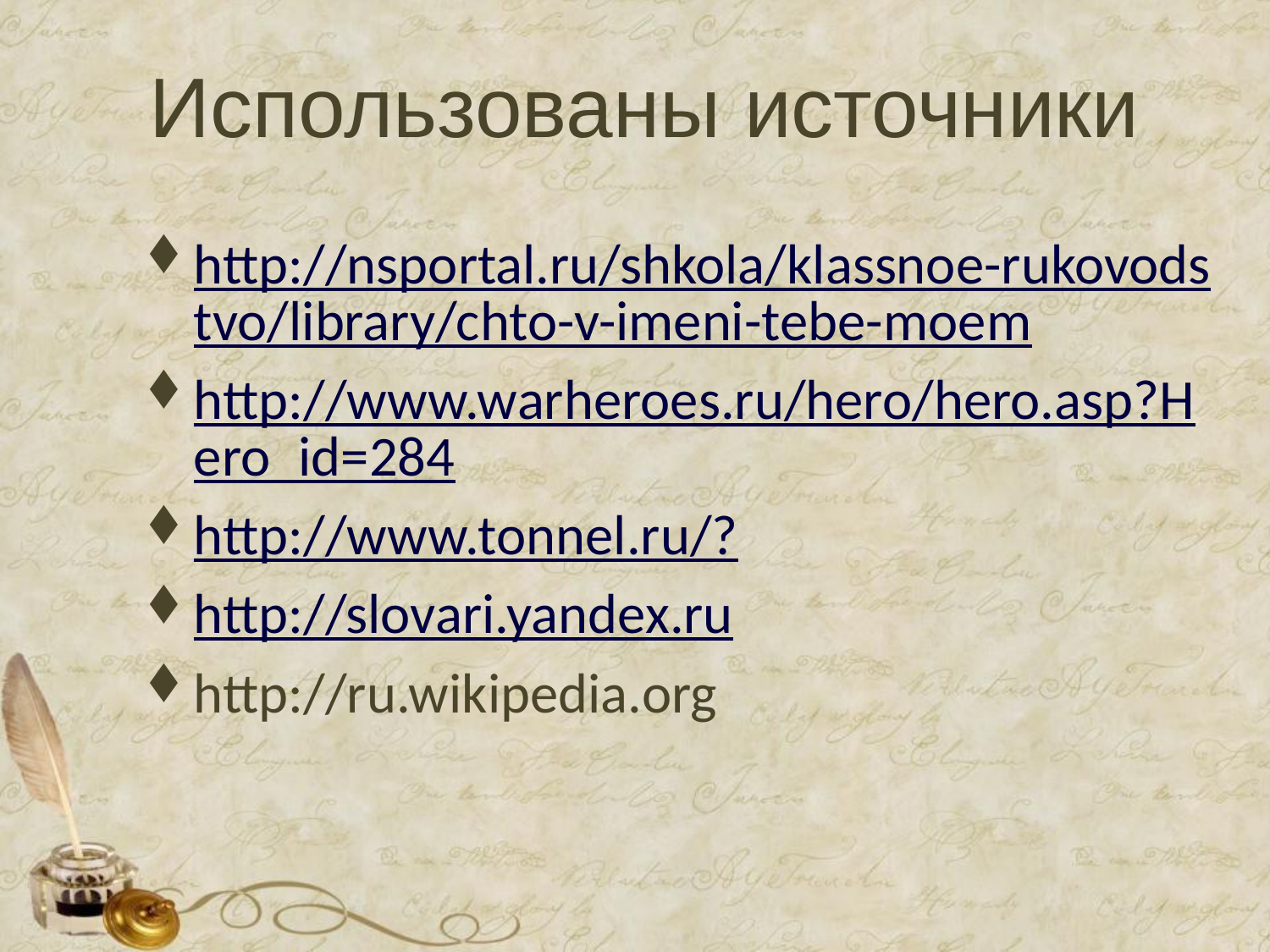

# Использованы источники
http://nsportal.ru/shkola/klassnoe-rukovodstvo/library/chto-v-imeni-tebe-moem
http://www.warheroes.ru/hero/hero.asp?Hero_id=284
http://www.tonnel.ru/?
http://slovari.yandex.ru
http://ru.wikipedia.org